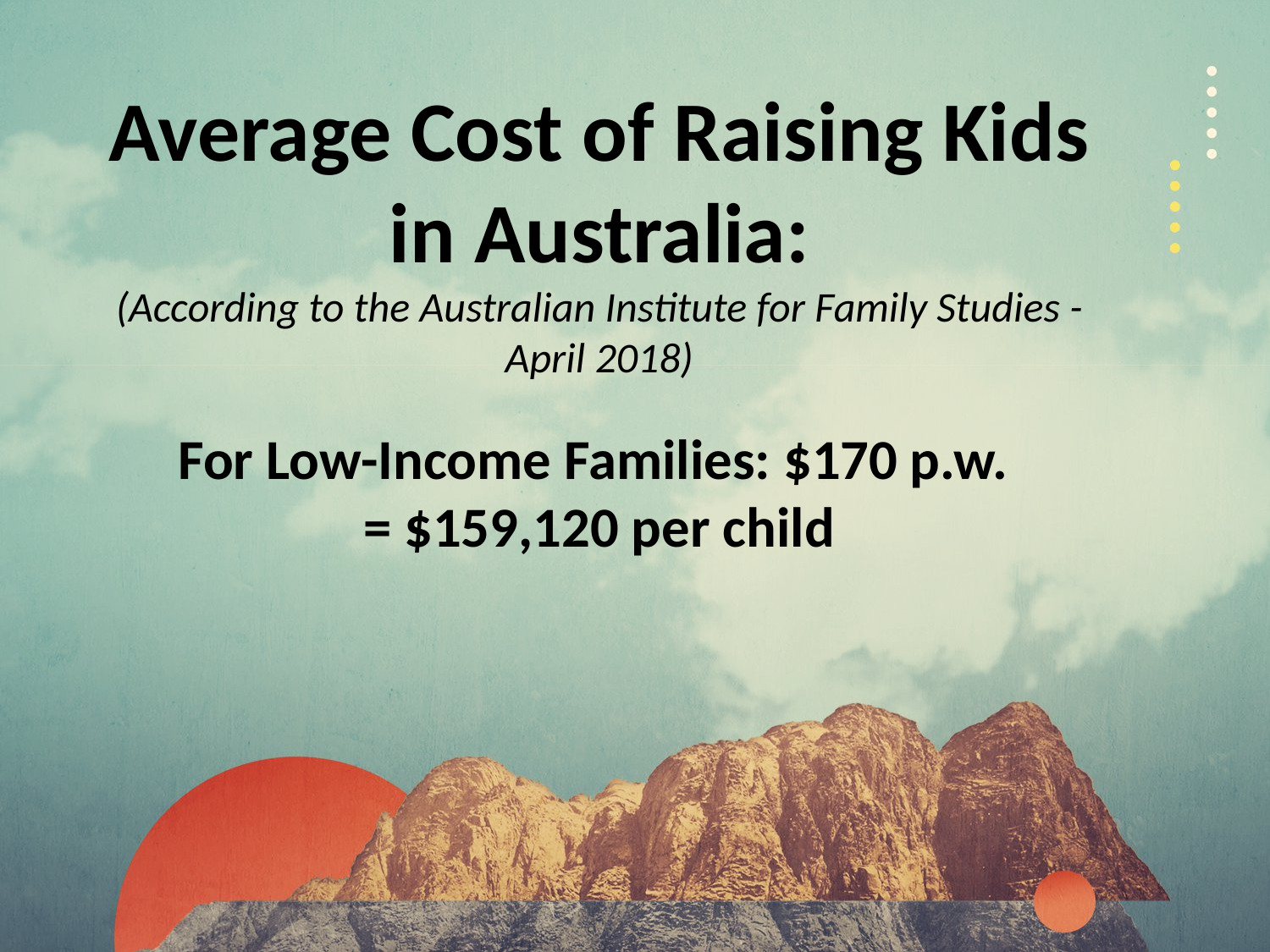

Average Cost of Raising Kids in Australia:
(According to the Australian Institute for Family Studies - April 2018)

For Low-Income Families: $170 p.w.
= $159,120 per child